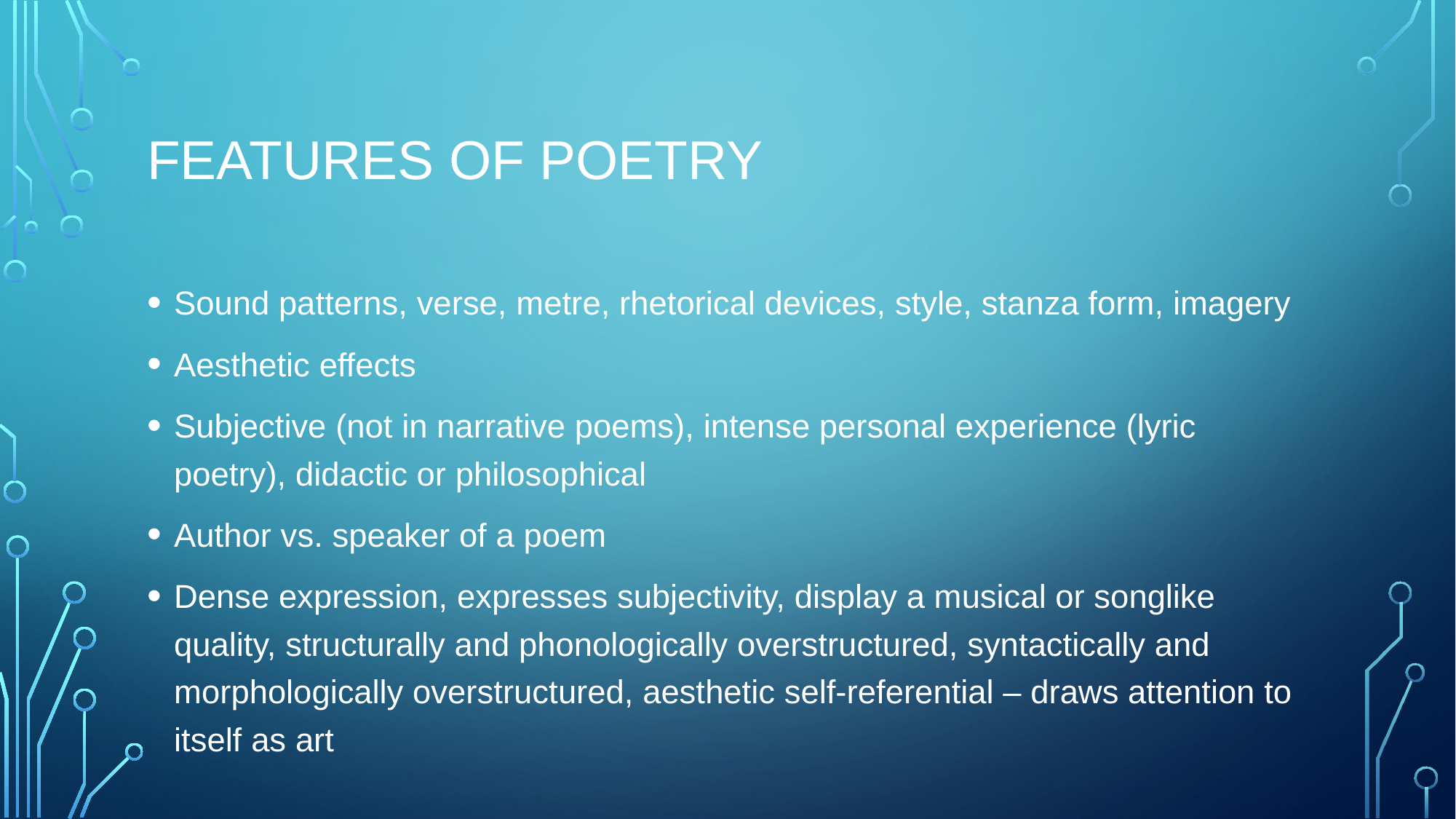

# Features of poetry
Sound patterns, verse, metre, rhetorical devices, style, stanza form, imagery
Aesthetic effects
Subjective (not in narrative poems), intense personal experience (lyric poetry), didactic or philosophical
Author vs. speaker of a poem
Dense expression, expresses subjectivity, display a musical or songlike quality, structurally and phonologically overstructured, syntactically and morphologically overstructured, aesthetic self-referential – draws attention to itself as art